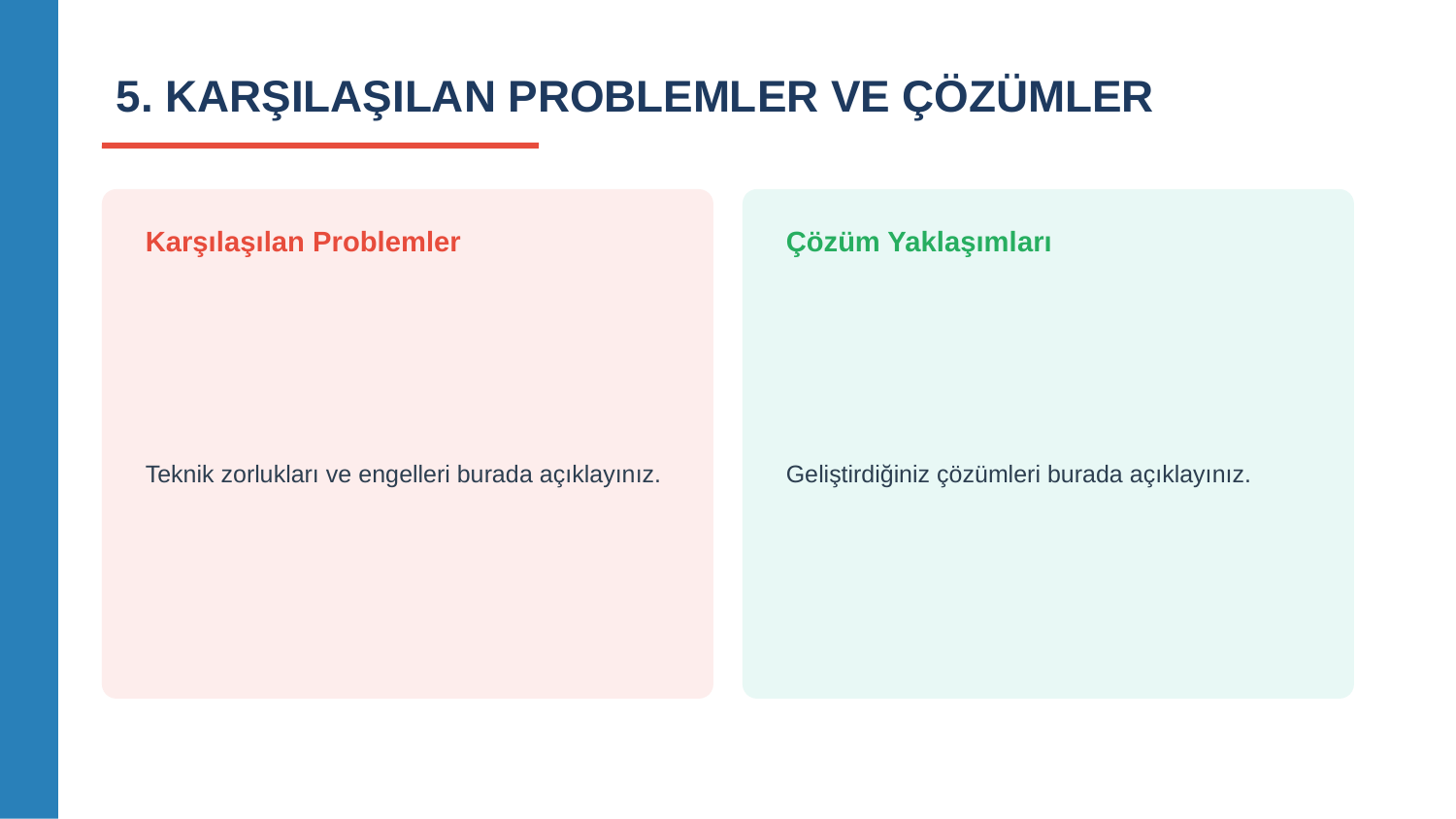

5. KARŞILAŞILAN PROBLEMLER VE ÇÖZÜMLER

Karşılaşılan Problemler
Çözüm Yaklaşımları
Teknik zorlukları ve engelleri burada açıklayınız.
Geliştirdiğiniz çözümleri burada açıklayınız.